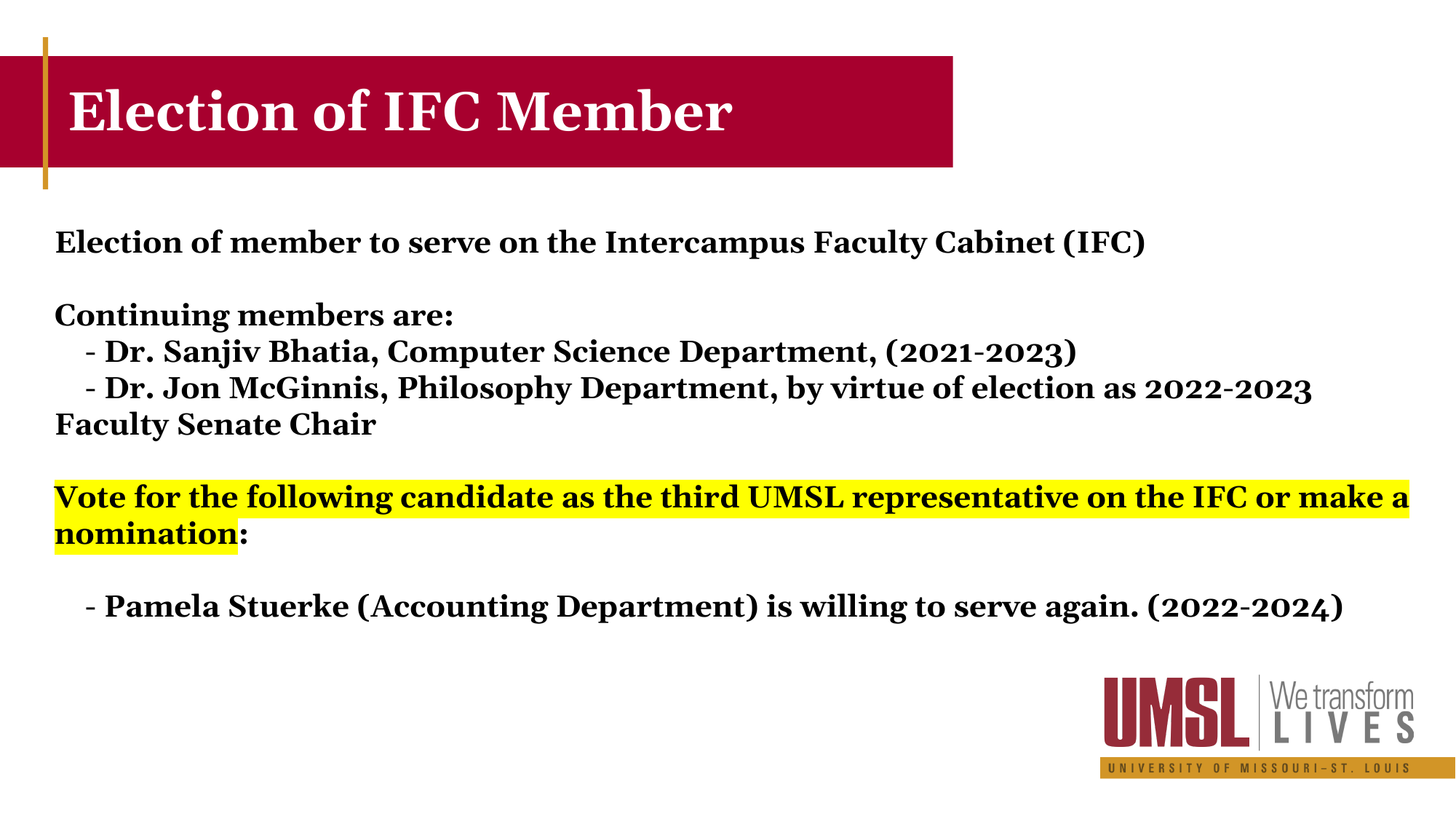

Election of IFC Member
Election of member to serve on the Intercampus Faculty Cabinet (IFC)

Continuing members are:
    - Dr. Sanjiv Bhatia, Computer Science Department, (2021-2023)
    - Dr. Jon McGinnis, Philosophy Department, by virtue of election as 2022-2023       Faculty Senate Chair

Vote for the following candidate as the third UMSL representative on the IFC or make a nomination:

    - Pamela Stuerke (Accounting Department) is willing to serve again. (2022-2024)